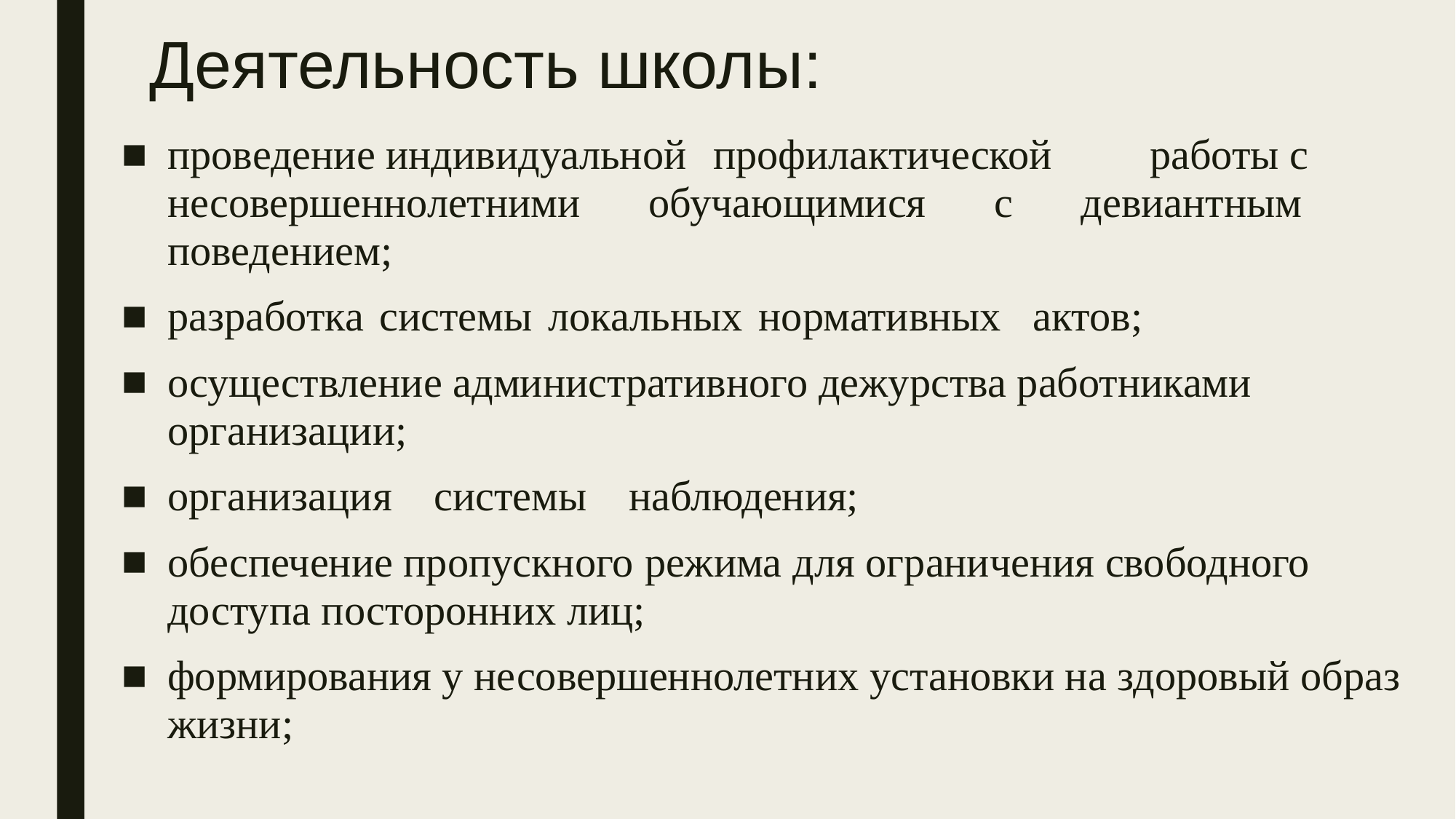

# Деятельность школы:
проведение	индивидуальной	профилактической	работы с     несовершеннолетними      обучающимися      с      девиантным      поведением;
разработка системы локальных нормативных   актов;
осуществление административного дежурства работниками организации;
организация    системы    наблюдения;
обеспечение пропускного режима для ограничения свободного доступа посторонних лиц;
формирования у несовершеннолетних установки на здоровый образ жизни;